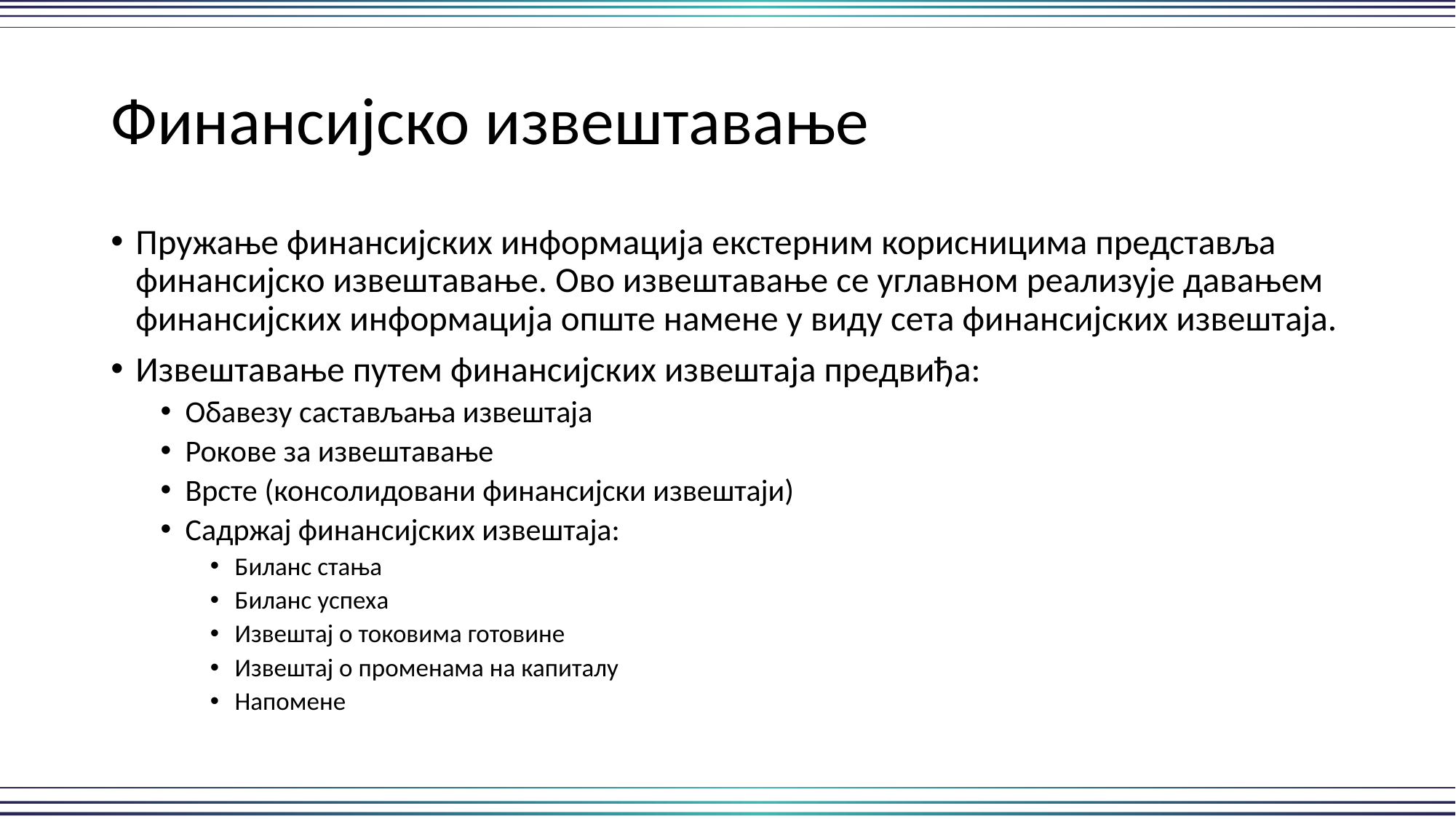

# Финансијско извештавање
Пружање финансијских информација екстерним корисницима представља финансијско извештавање. Ово извештавање се углавном реализује давањем финансијских информација опште намене у виду сета финансијских извештаја.
Извештавање путем финансијских извештаја предвиђа:
Обавезу састављања извештаја
Рокове за извештавање
Врсте (консолидовани финансијски извештаји)
Садржај финансијских извештаја:
Биланс стања
Биланс успеха
Извештај о токовима готовине
Извештај о променама на капиталу
Напомене